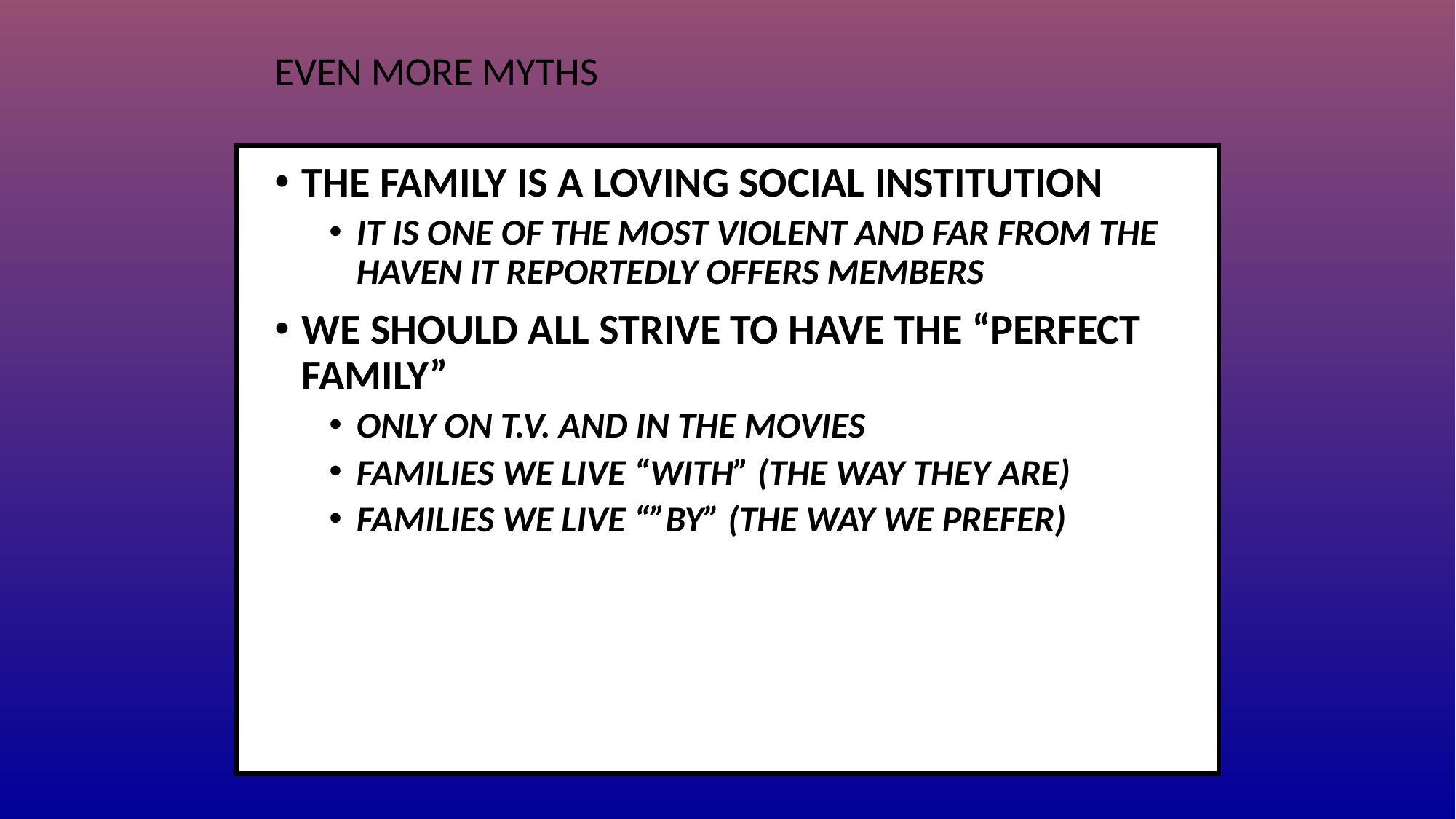

# EVEN MORE MYTHS

THE FAMILY IS A LOVING SOCIAL INSTITUTION
IT IS ONE OF THE MOST VIOLENT AND FAR FROM THE HAVEN IT REPORTEDLY OFFERS MEMBERS
WE SHOULD ALL STRIVE TO HAVE THE “PERFECT FAMILY”
ONLY ON T.V. AND IN THE MOVIES
FAMILIES WE LIVE “WITH” (THE WAY THEY ARE)
FAMILIES WE LIVE “”BY” (THE WAY WE PREFER)